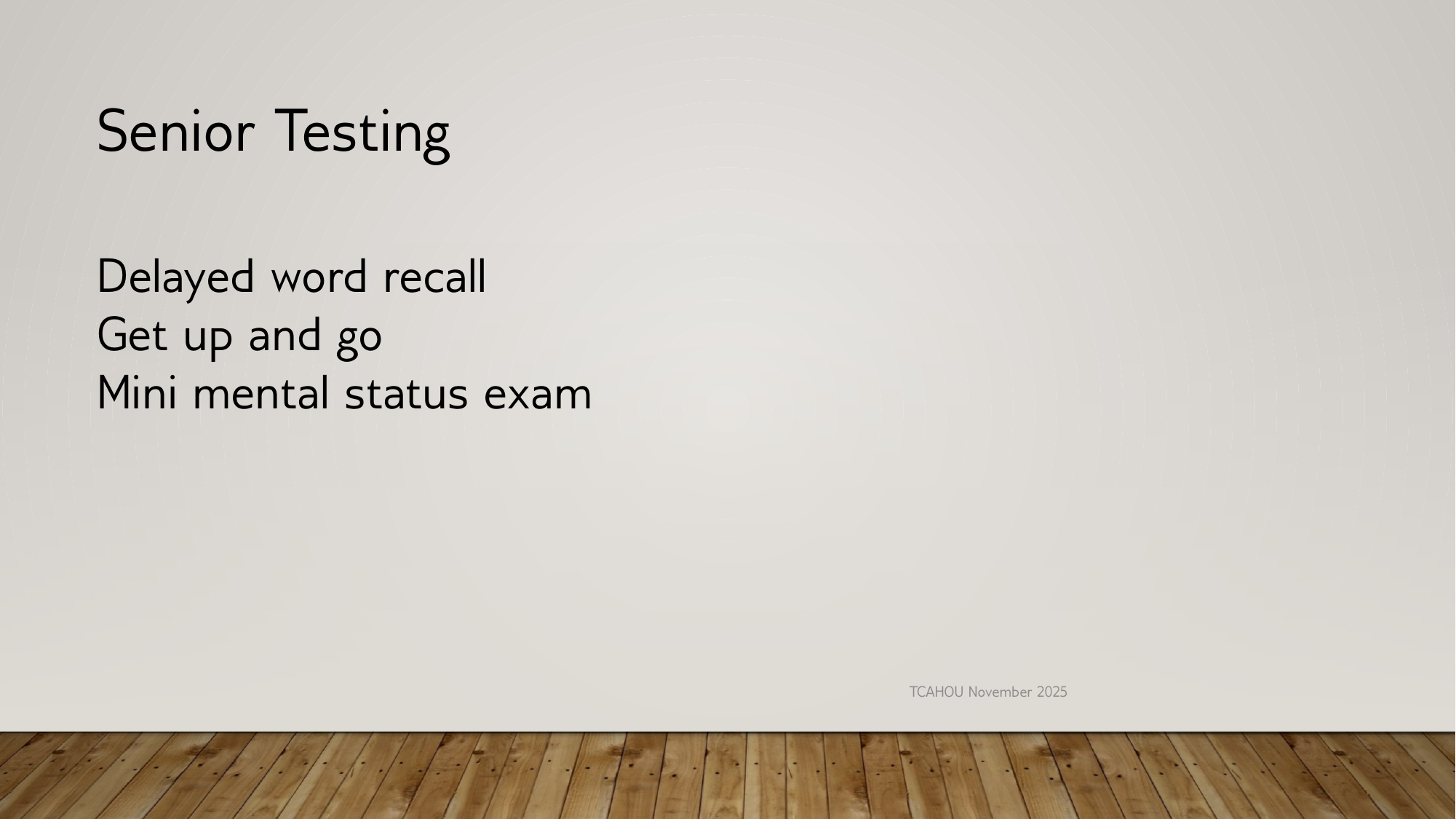

Senior Testing
Delayed word recall
Get up and go
Mini mental status exam
TCAHOU November 2025